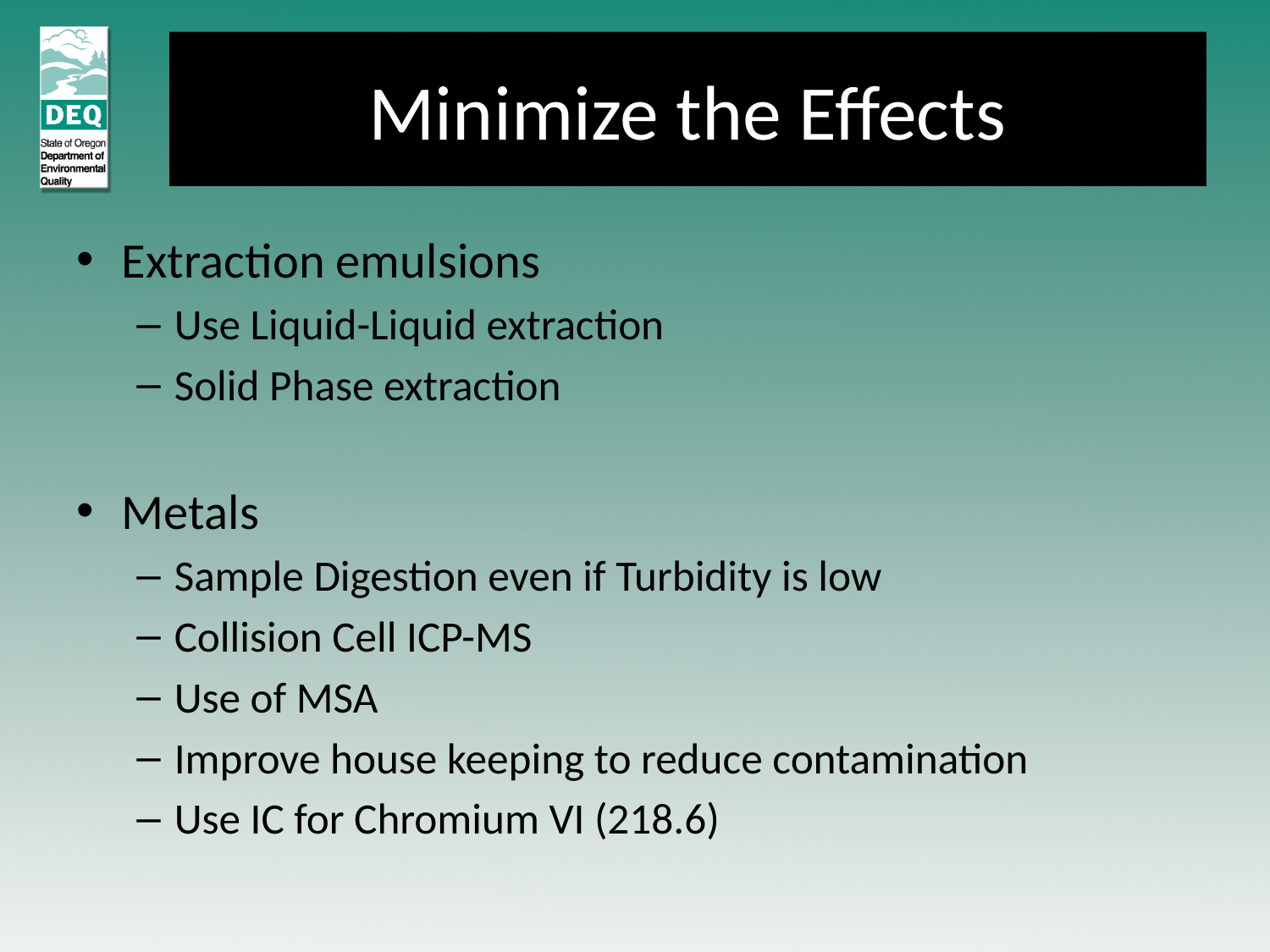

# Minimize the Effects
Extraction emulsions
Use Liquid-Liquid extraction
Solid Phase extraction

Metals
Sample Digestion even if Turbidity is low
Collision Cell ICP-MS
Use of MSA
Improve house keeping to reduce contamination
Use IC for Chromium VI (218.6)